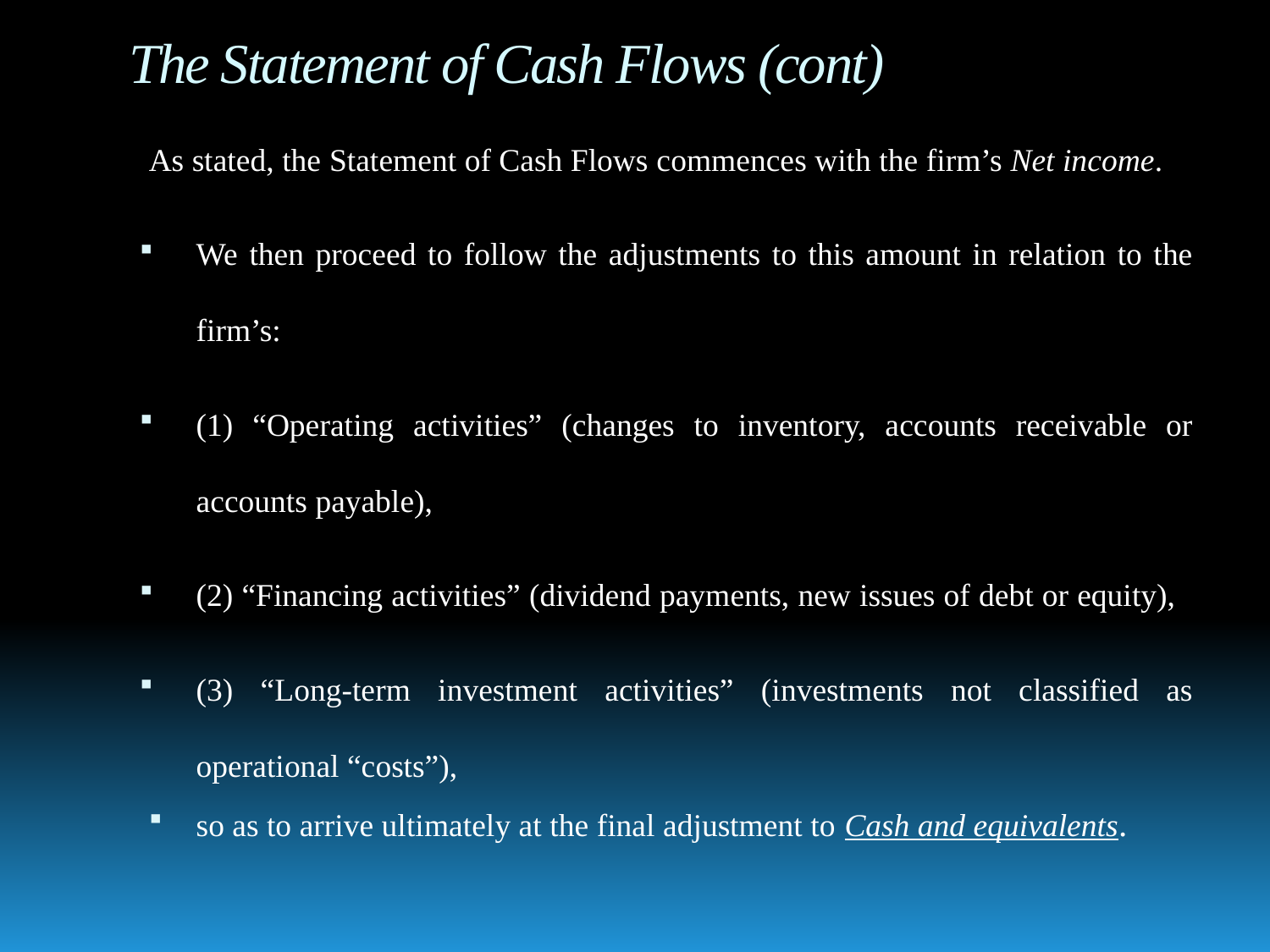

# The Statement of Cash Flows (cont)
As stated, the Statement of Cash Flows commences with the firm’s Net income.
We then proceed to follow the adjustments to this amount in relation to the firm’s:
(1) “Operating activities” (changes to inventory, accounts receivable or accounts payable),
(2) “Financing activities” (dividend payments, new issues of debt or equity),
(3) “Long-term investment activities” (investments not classified as operational “costs”),
so as to arrive ultimately at the final adjustment to Cash and equivalents.